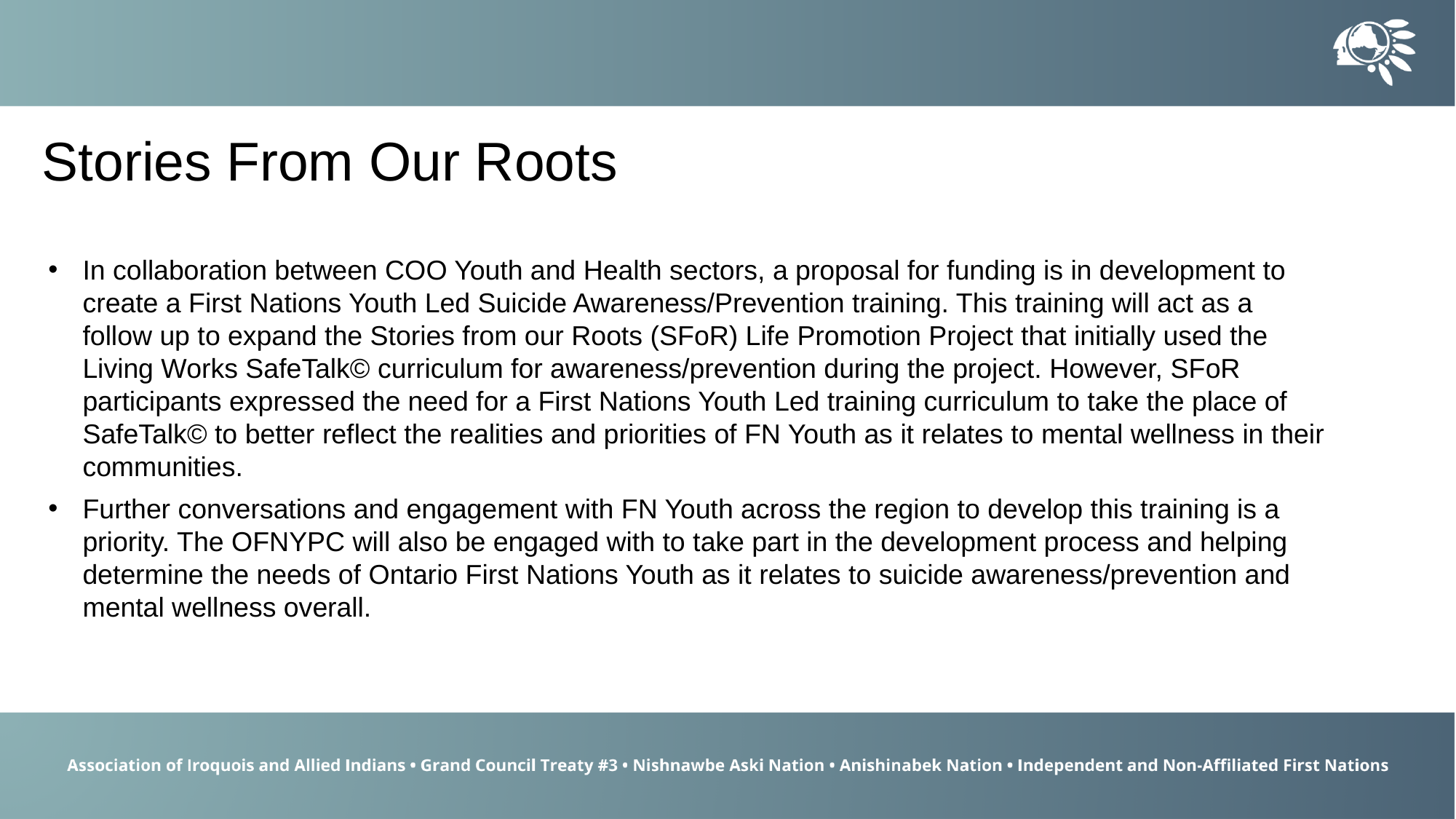

Stories From Our Roots
In collaboration between COO Youth and Health sectors, a proposal for funding is in development to create a First Nations Youth Led Suicide Awareness/Prevention training. This training will act as a follow up to expand the Stories from our Roots (SFoR) Life Promotion Project that initially used the Living Works SafeTalk© curriculum for awareness/prevention during the project. However, SFoR participants expressed the need for a First Nations Youth Led training curriculum to take the place of SafeTalk© to better reflect the realities and priorities of FN Youth as it relates to mental wellness in their communities.
Further conversations and engagement with FN Youth across the region to develop this training is a priority. The OFNYPC will also be engaged with to take part in the development process and helping determine the needs of Ontario First Nations Youth as it relates to suicide awareness/prevention and mental wellness overall.